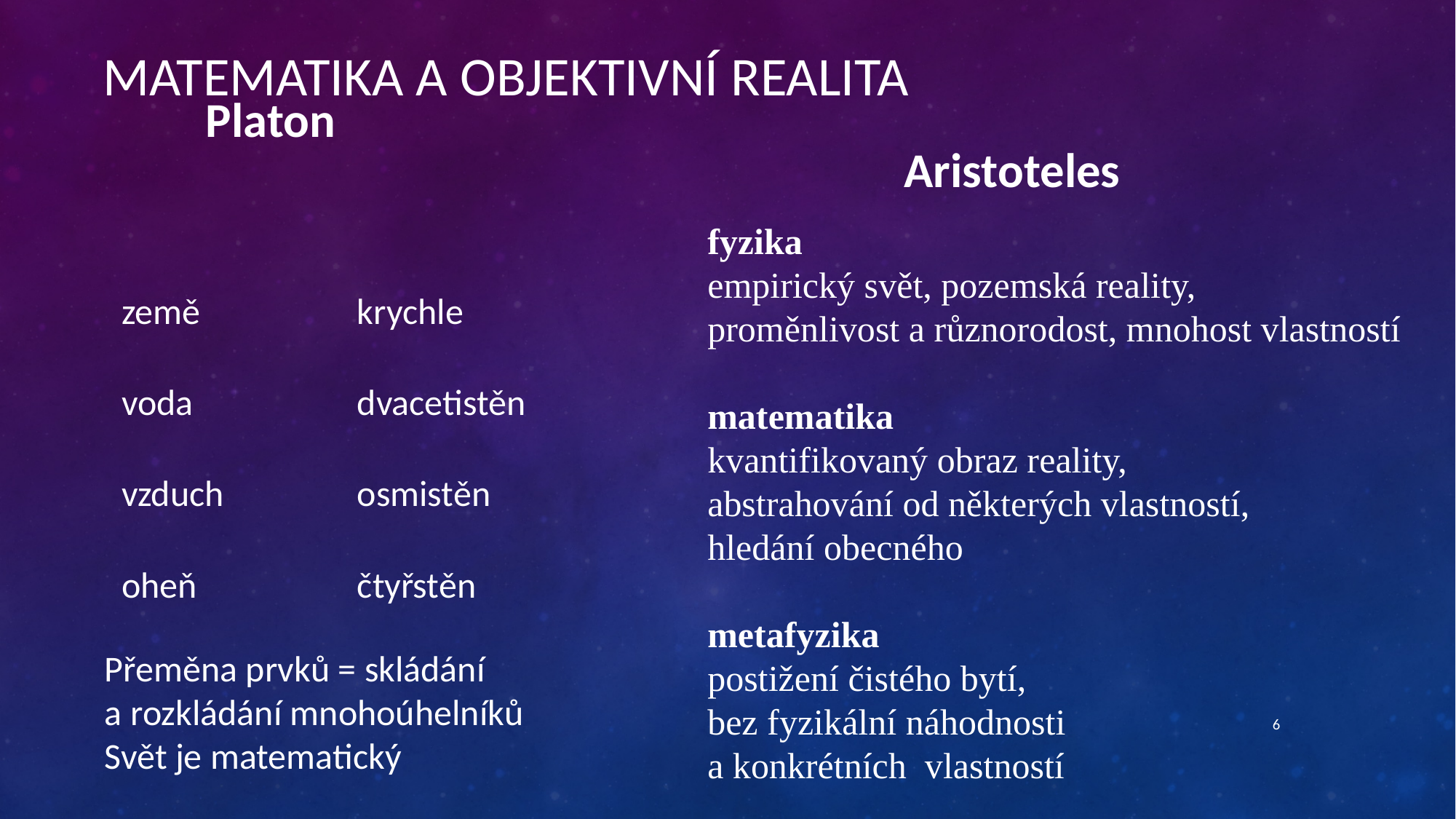

empirický svět — odraz věčných forem

# Matematika a objektivní realita
Aristoteles
Platon
fyzika
empirický svět, pozemská reality,
proměnlivost a různorodost, mnohost vlastností

matematika
kvantifikovaný obraz reality,
abstrahování od některých vlastností,
hledání obecného

metafyzika
postižení čistého bytí,
bez fyzikální náhodnosti
a konkrétních  vlastností
| země | krychle |
| --- | --- |
| voda | dvacetistěn |
| vzduch | osmistěn |
| oheň | čtyřstěn |
Přeměna prvků = skládání
a rozkládání mnohoúhelníků
Svět je matematický
6